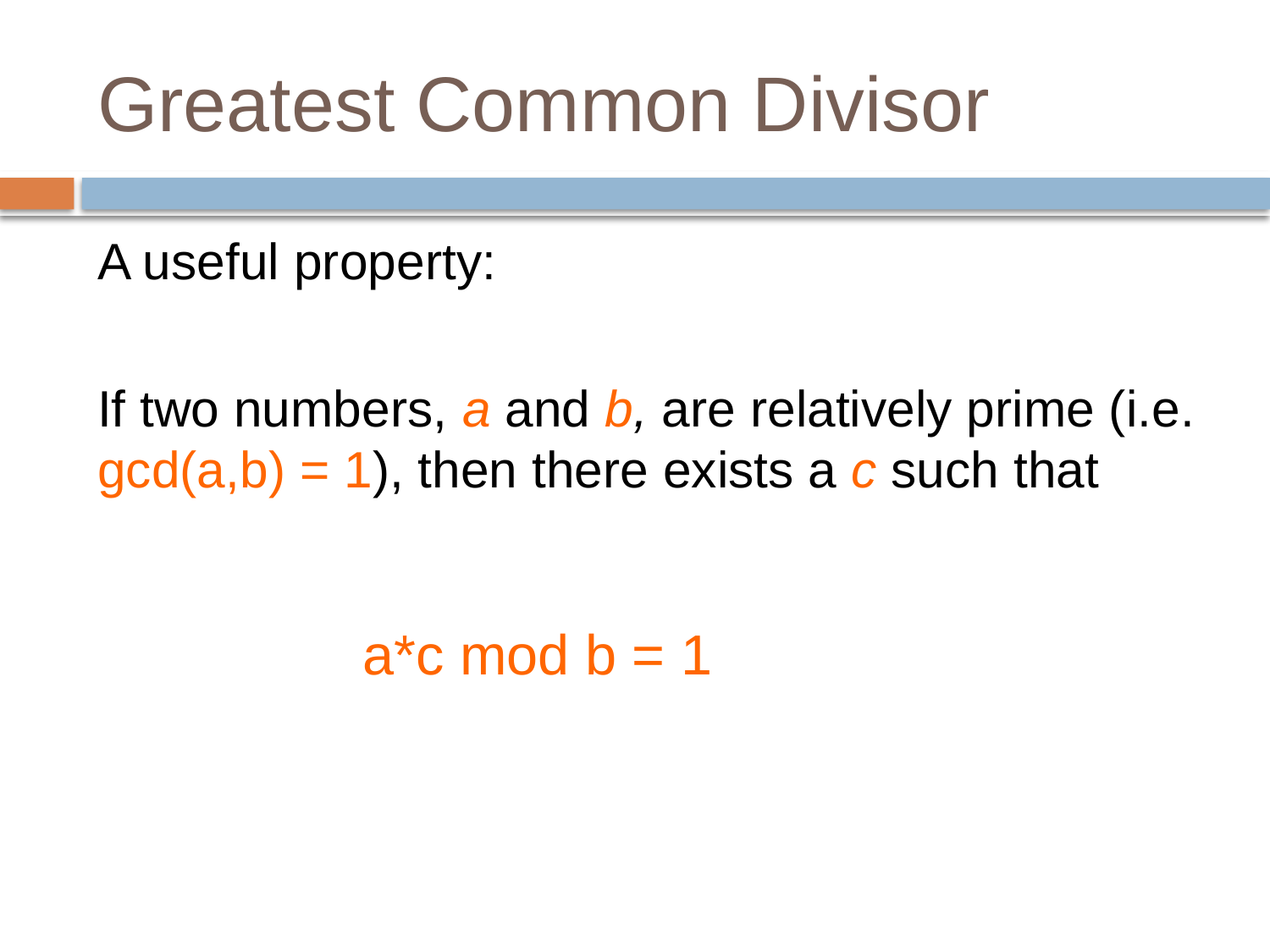

# Greatest Common Divisor
A useful property:

If two numbers, a and b, are relatively prime (i.e. gcd(a,b) = 1), then there exists a c such that

a*c mod b = 1